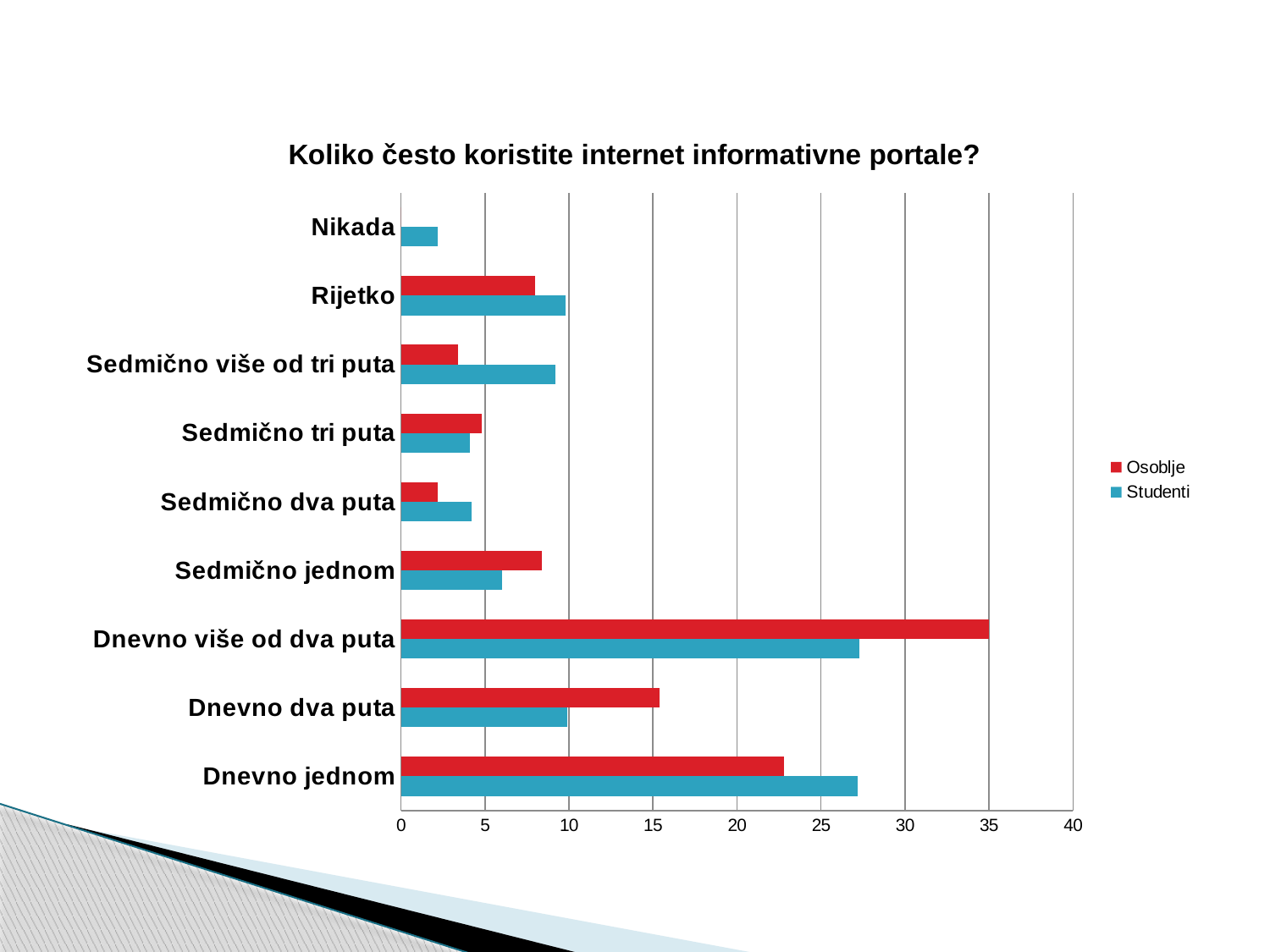

### Chart: Koliko često koristite internet informativne portale?

| Category | Studenti | Osoblje |
|---|---|---|
| Dnevno jednom | 27.2 | 22.8 |
| Dnevno dva puta | 9.9 | 15.4 |
| Dnevno više od dva puta | 27.3 | 35.0 |
| Sedmično jednom | 6.0 | 8.4 |
| Sedmično dva puta | 4.2 | 2.2 |
| Sedmično tri puta | 4.1 | 4.8 |
| Sedmično više od tri puta | 9.2 | 3.4 |
| Rijetko | 9.8 | 8.0 |
| Nikada | 2.2 | 0.0 |